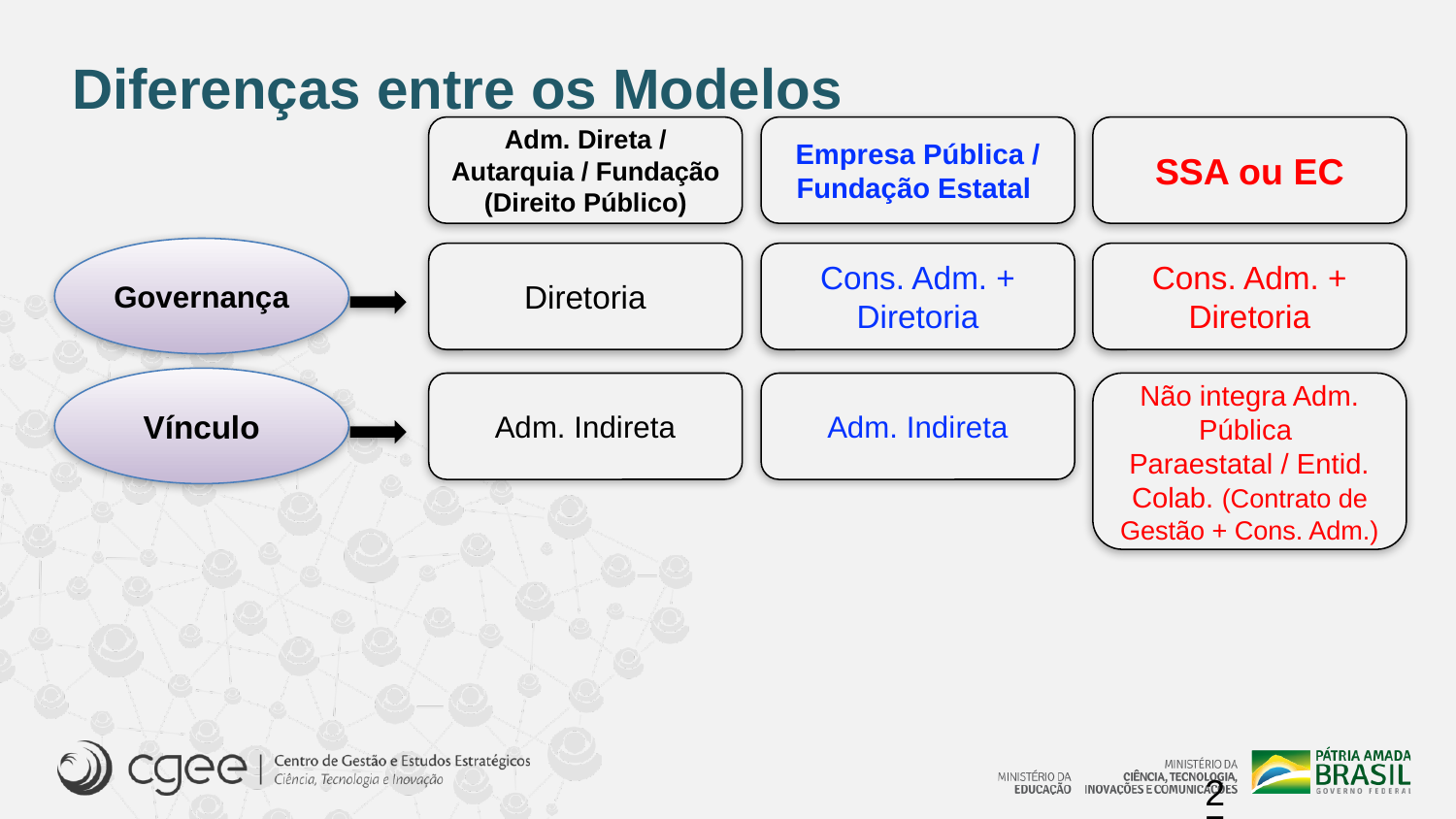

# Diferenças entre os Modelos
Adm. Direta / Autarquia / Fundação
(Direito Público)
Empresa Pública / Fundação Estatal
SSA ou EC
Governança

Vínculo

Diretoria
Cons. Adm. + Diretoria
Cons. Adm. + Diretoria
Não integra Adm. Pública
Paraestatal / Entid. Colab. (Contrato de Gestão + Cons. Adm.)
Adm. Indireta
Adm. Indireta
27